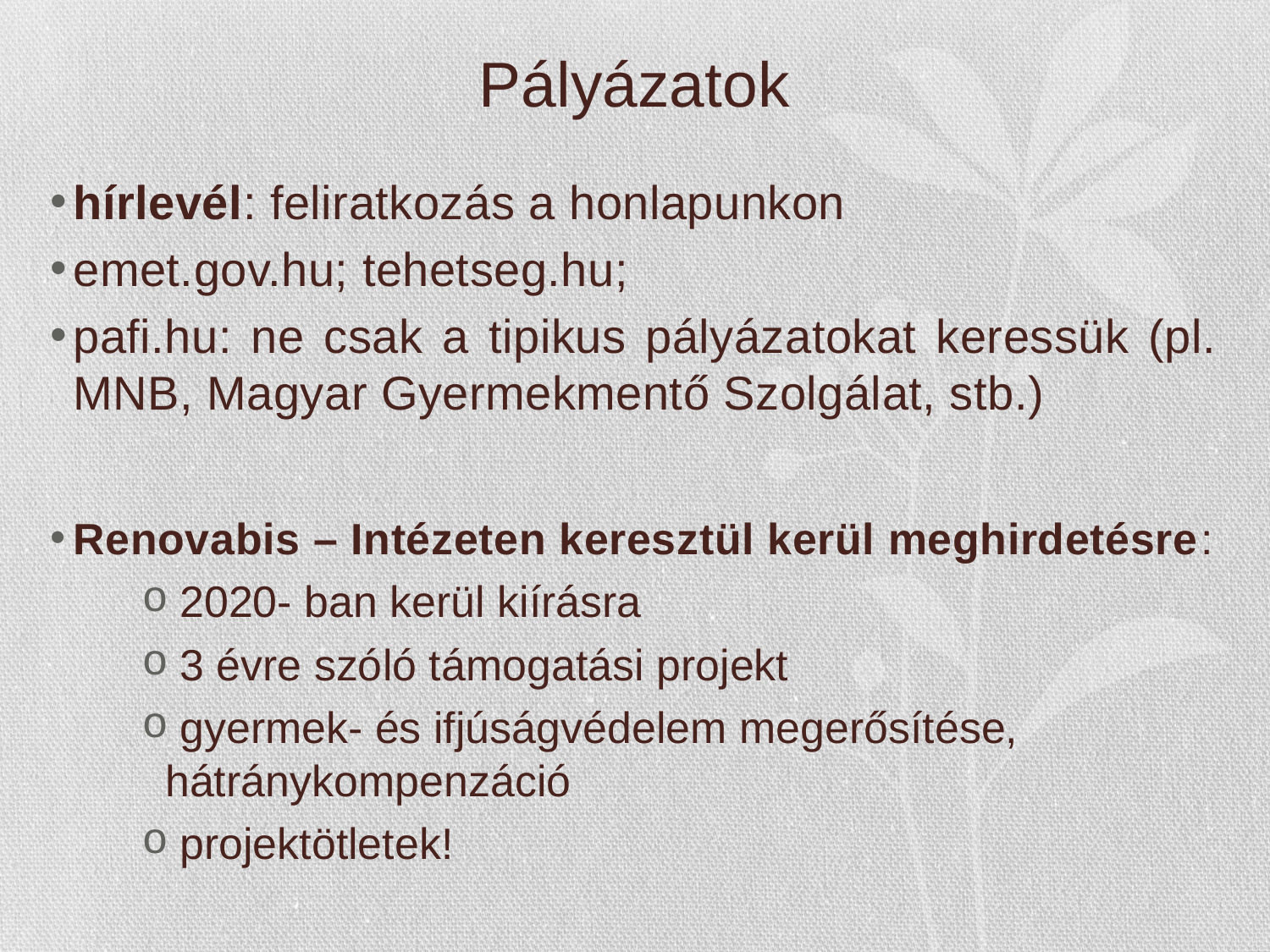

# Pályázatok
hírlevél: feliratkozás a honlapunkon
emet.gov.hu; tehetseg.hu;
pafi.hu: ne csak a tipikus pályázatokat keressük (pl. MNB, Magyar Gyermekmentő Szolgálat, stb.)

Renovabis – Intézeten keresztül kerül meghirdetésre:
 2020- ban kerül kiírásra
 3 évre szóló támogatási projekt
 gyermek- és ifjúságvédelem megerősítése,    hátránykompenzáció
 projektötletek!